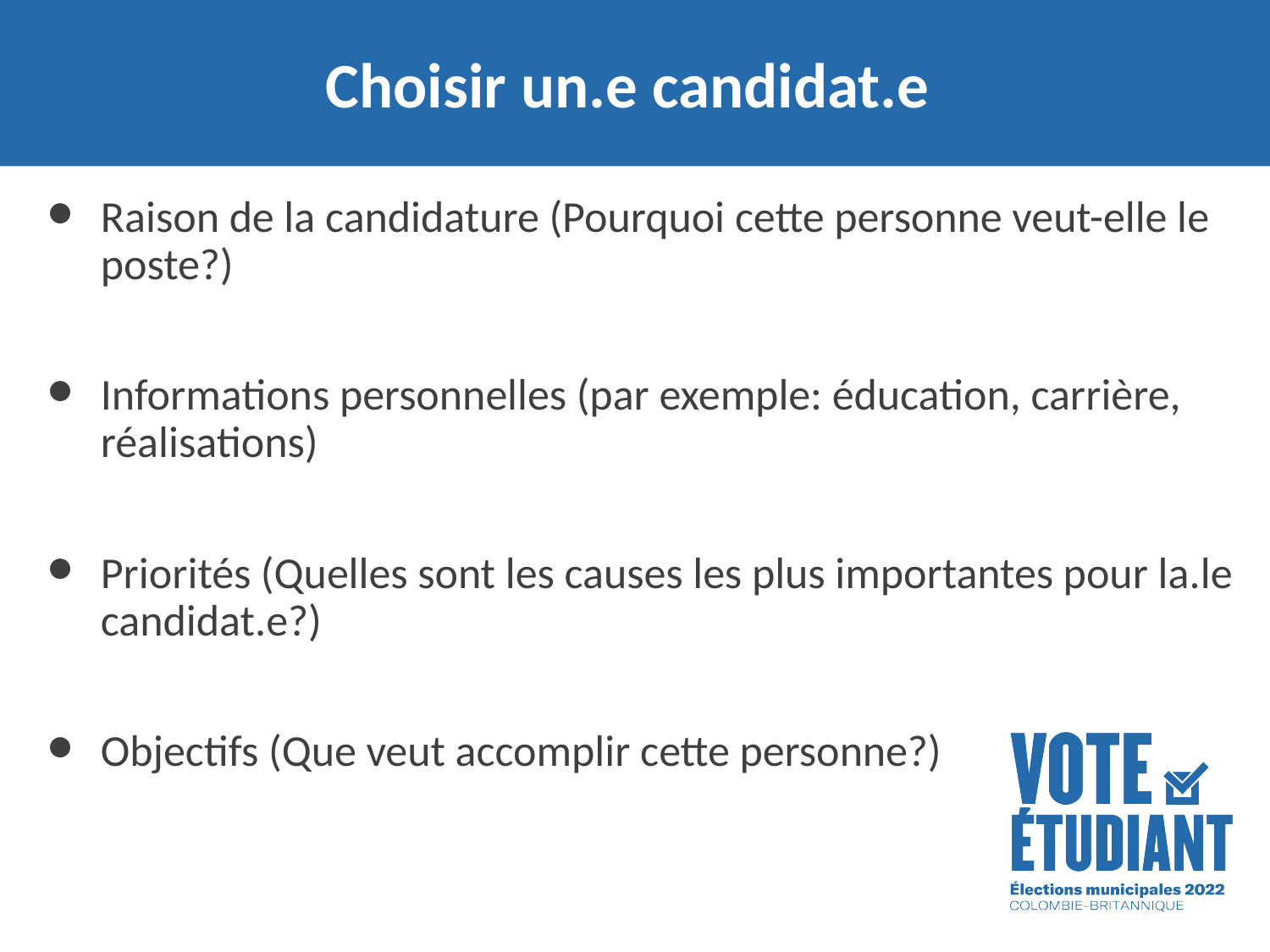

# Choisir un.e candidat.e
Raison de la candidature (Pourquoi cette personne veut-elle le poste?)

Informations personnelles (par exemple: éducation, carrière, réalisations)

Priorités (Quelles sont les causes les plus importantes pour la.le candidat.e?)

Objectifs (Que veut accomplir cette personne?)